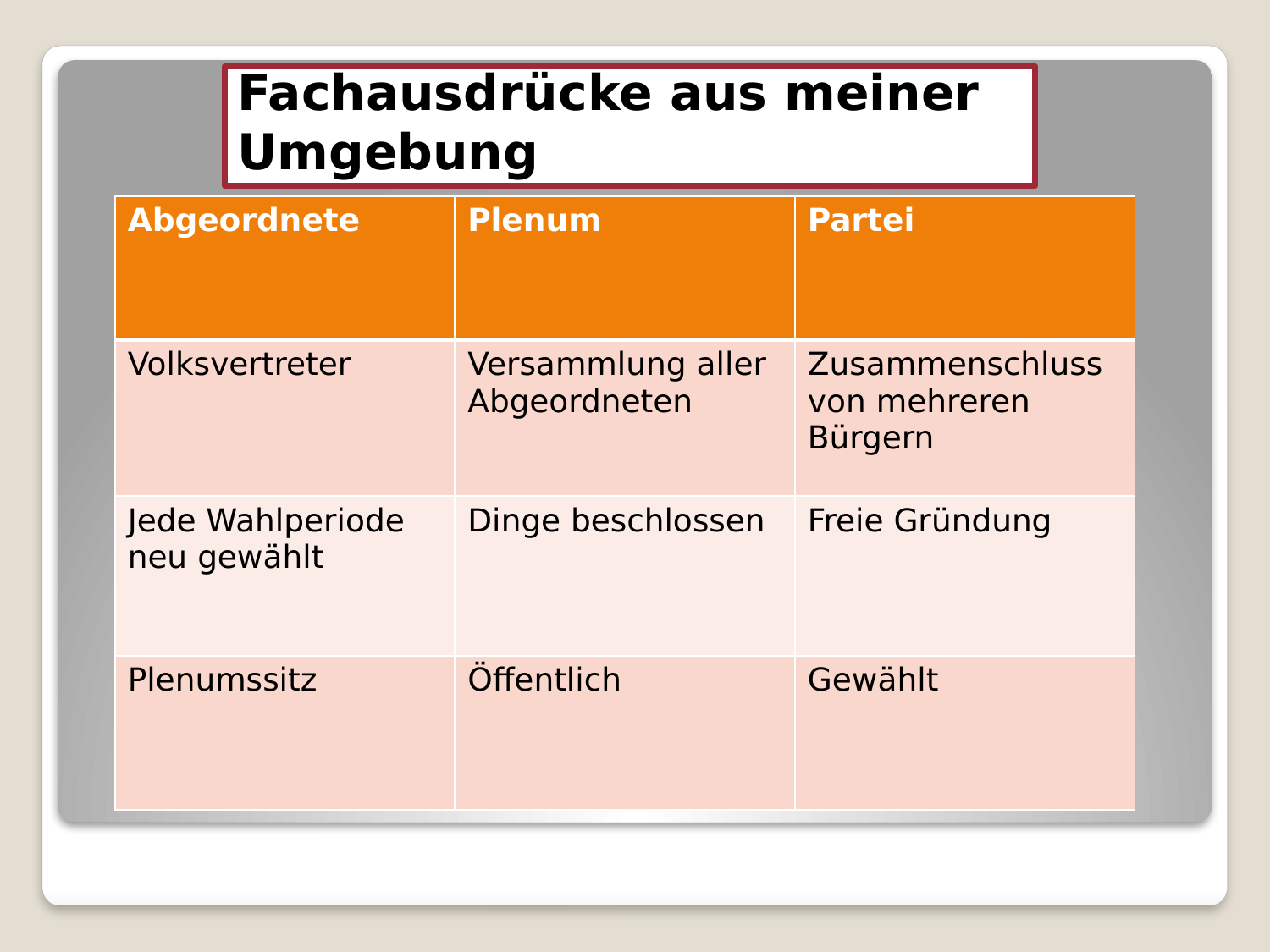

# Fachausdrücke aus meiner Umgebung
| Abgeordnete | Plenum | Partei |
| --- | --- | --- |
| Volksvertreter | Versammlung aller Abgeordneten | Zusammenschluss von mehreren Bürgern |
| Jede Wahlperiode neu gewählt | Dinge beschlossen | Freie Gründung |
| Plenumssitz | Öffentlich | Gewählt |